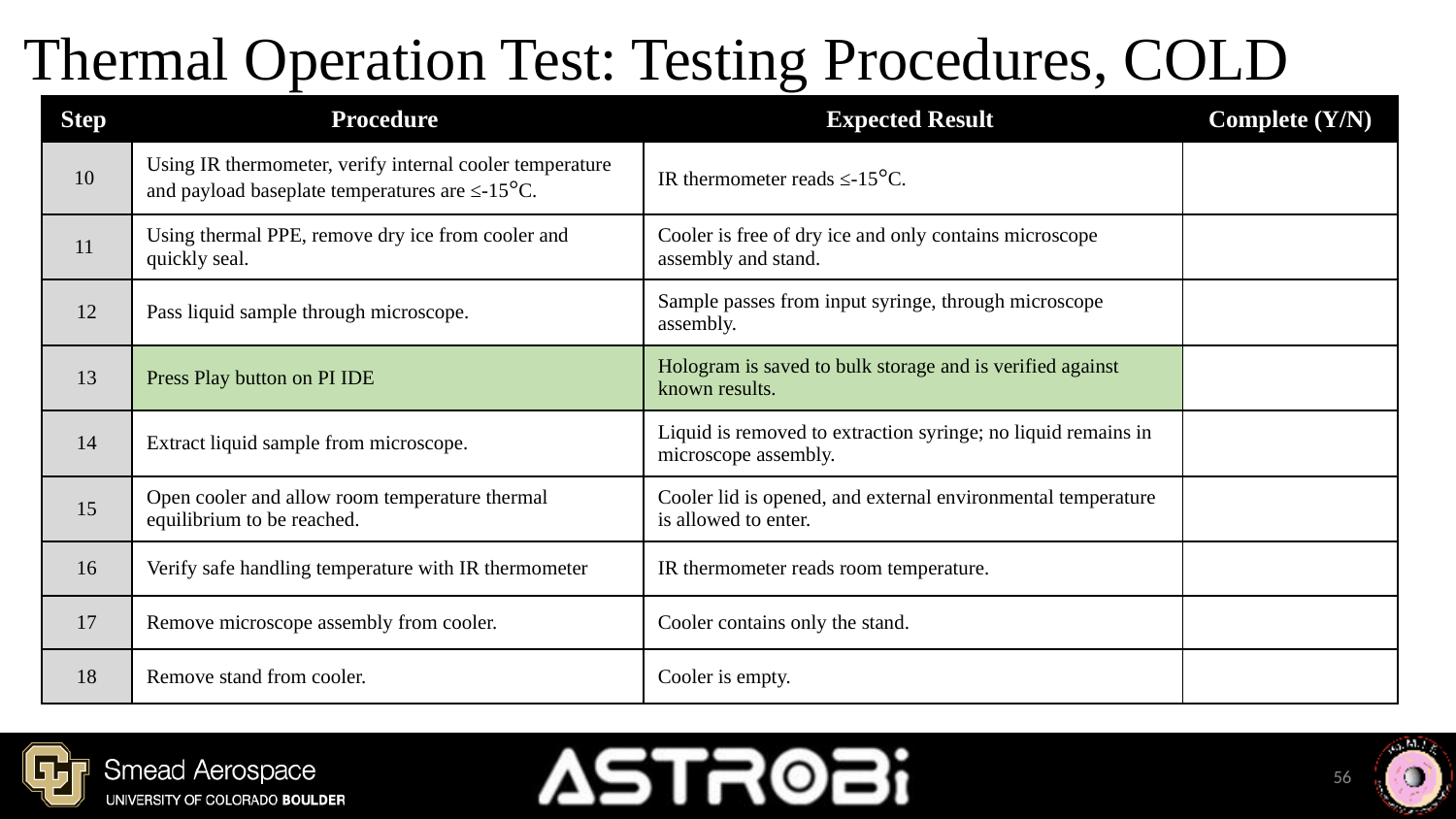

# Thermal Operation Test: Testing Procedures, COLD
| Step | Procedure | Expected Result | Complete (Y/N) |
| --- | --- | --- | --- |
| 10 | Using IR thermometer, verify internal cooler temperature and payload baseplate temperatures are ≤-15°C. | IR thermometer reads ≤-15°C. |  |
| 11 | Using thermal PPE, remove dry ice from cooler and quickly seal. | Cooler is free of dry ice and only contains microscope assembly and stand. |  |
| 12 | Pass liquid sample through microscope. | Sample passes from input syringe, through microscope assembly. |  |
| 13 | Press Play button on PI IDE | Hologram is saved to bulk storage and is verified against known results. |  |
| 14 | Extract liquid sample from microscope. | Liquid is removed to extraction syringe; no liquid remains in microscope assembly. |  |
| 15 | Open cooler and allow room temperature thermal equilibrium to be reached. | Cooler lid is opened, and external environmental temperature is allowed to enter. |  |
| 16 | Verify safe handling temperature with IR thermometer | IR thermometer reads room temperature. |  |
| 17 | Remove microscope assembly from cooler. | Cooler contains only the stand. |  |
| 18 | Remove stand from cooler. | Cooler is empty. |  |

56